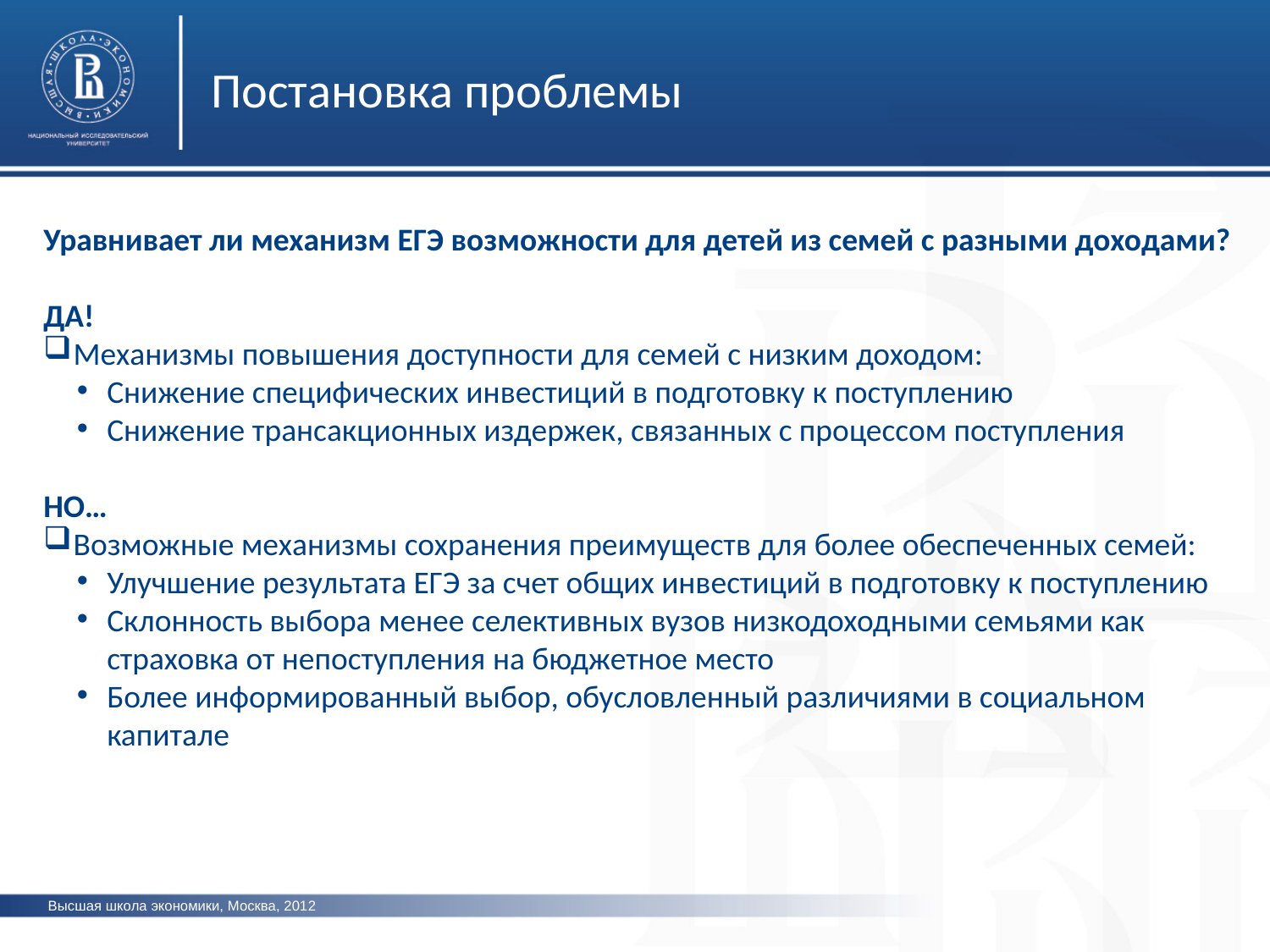

Постановка проблемы
Уравнивает ли механизм ЕГЭ возможности для детей из семей с разными доходами?

ДА!
Механизмы повышения доступности для семей с низким доходом:
Снижение специфических инвестиций в подготовку к поступлению
Снижение трансакционных издержек, связанных с процессом поступления

НО…
Возможные механизмы сохранения преимуществ для более обеспеченных семей:
Улучшение результата ЕГЭ за счет общих инвестиций в подготовку к поступлению
Склонность выбора менее селективных вузов низкодоходными семьями как страховка от непоступления на бюджетное место
Более информированный выбор, обусловленный различиями в социальном капитале
Высшая школа экономики, Москва, 2012